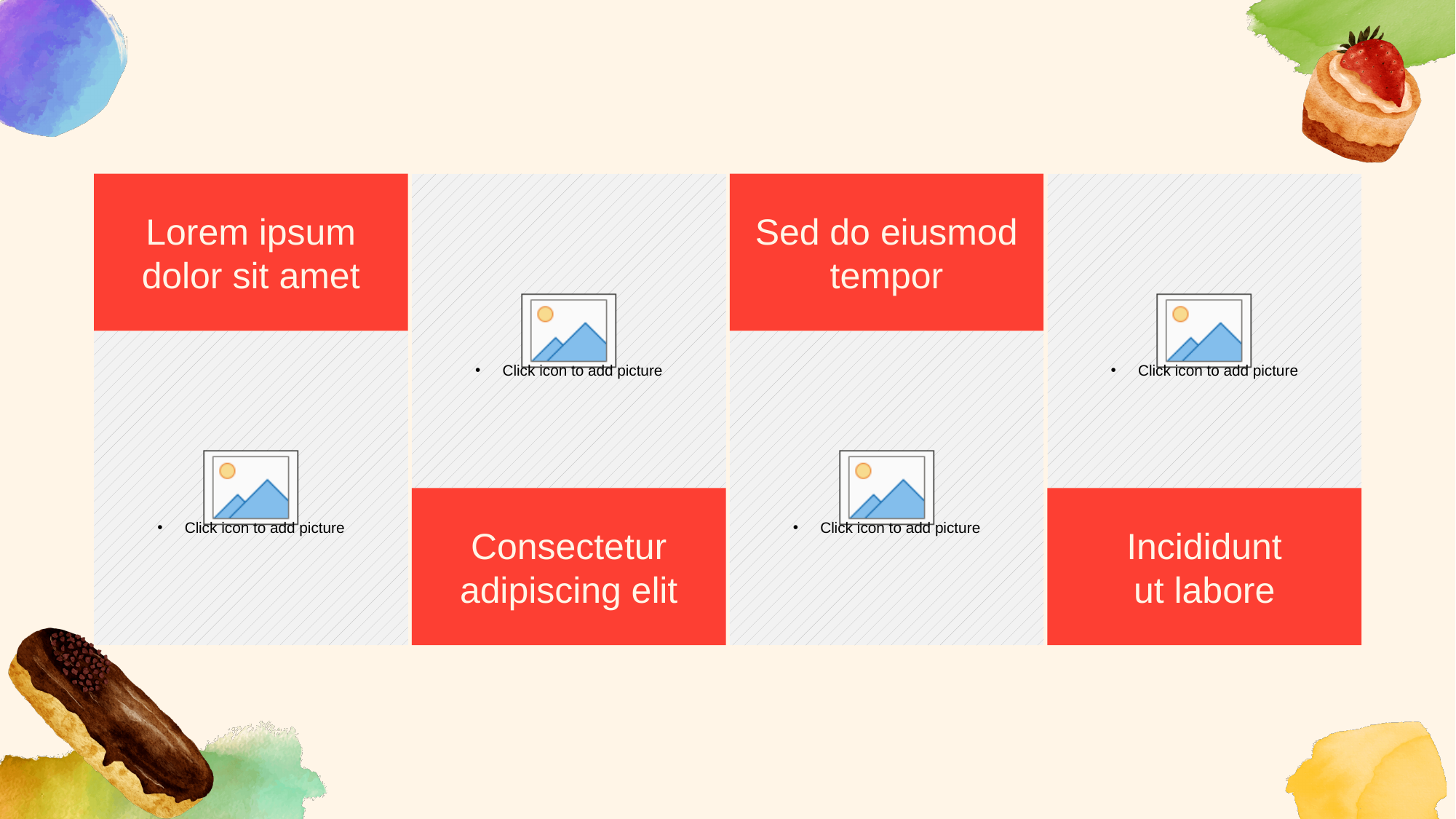

Lorem ipsum
dolor sit amet

Sed do eiusmod
tempor

Consectetur
adipiscing elit
Incididunt
ut labore